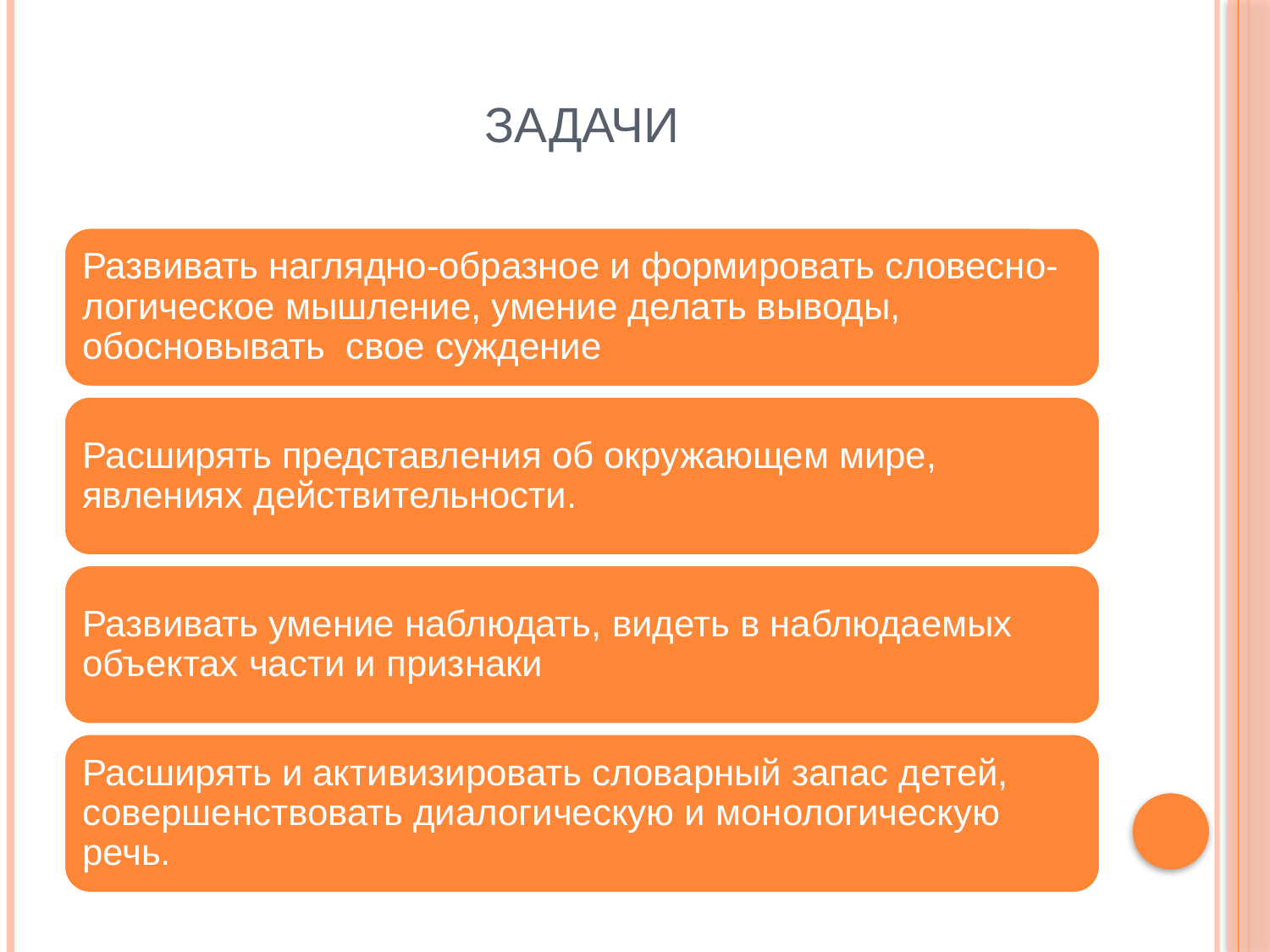

# задачи
Развивать наглядно-образное и формировать словесно-логическое мышление, умение делать выводы, обосновывать  свое суждение
Расширять представления об окружающем мире, явлениях действительности.
Развивать умение наблюдать, видеть в наблюдаемых объектах части и признаки
Расширять и активизировать словарный запас детей, совершенствовать диалогическую и монологическую речь.